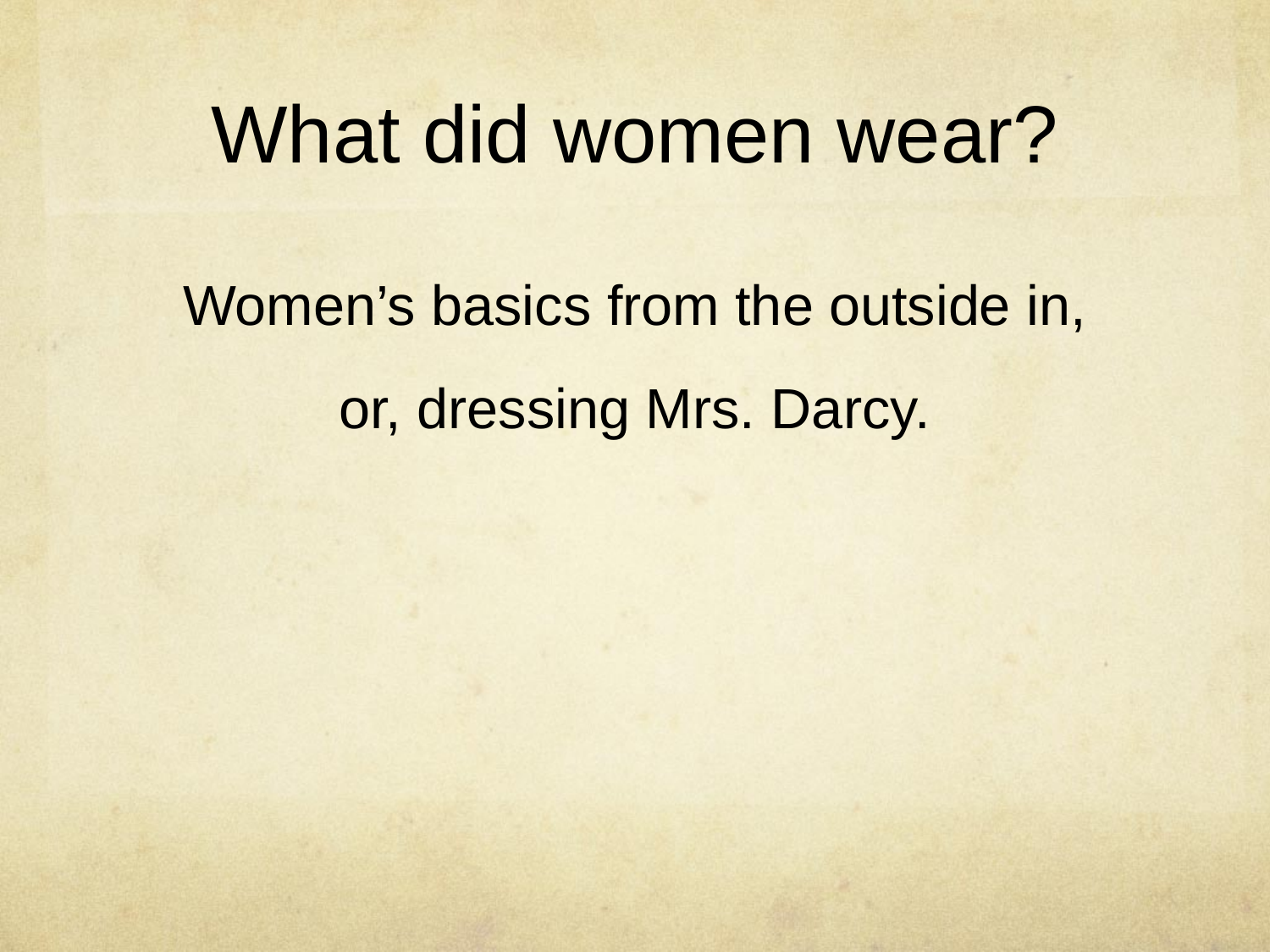

# What did women wear?
Women’s basics from the outside in,
or, dressing Mrs. Darcy.